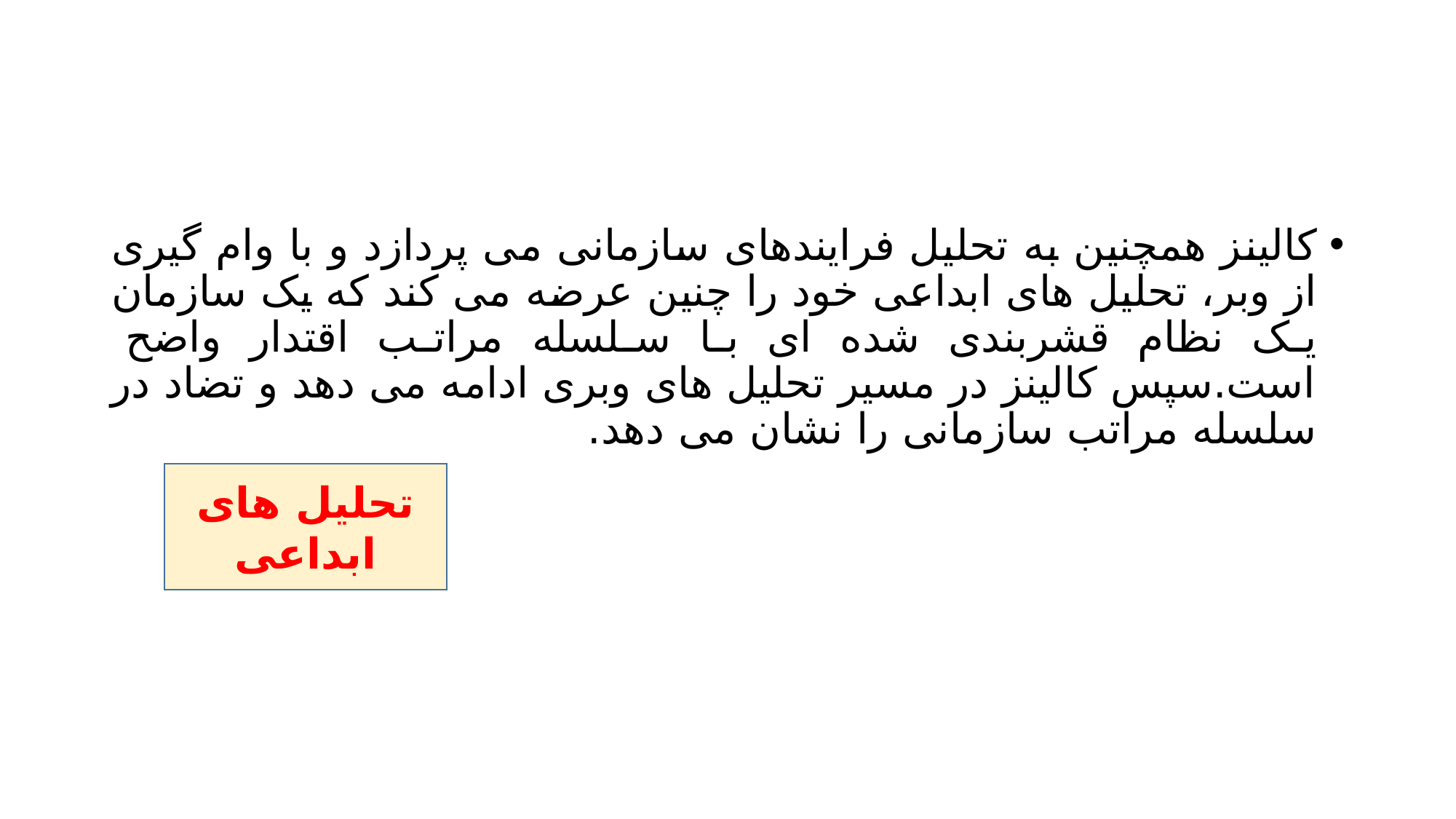

#
کالینز همچنین به تحلیل فرایندهای سازمانی می پردازد و با وام گیری از وبر، تحلیل های ابداعی خود را چنین عرضه می کند که یک سازمان یک نظام قشربندی شده ای با سلسله مراتب اقتدار واضح است.سپس کالینز در مسیر تحلیل های وبری ادامه می دهد و تضاد در سلسله مراتب سازمانی را نشان می دهد.

تحلیل های ابداعی